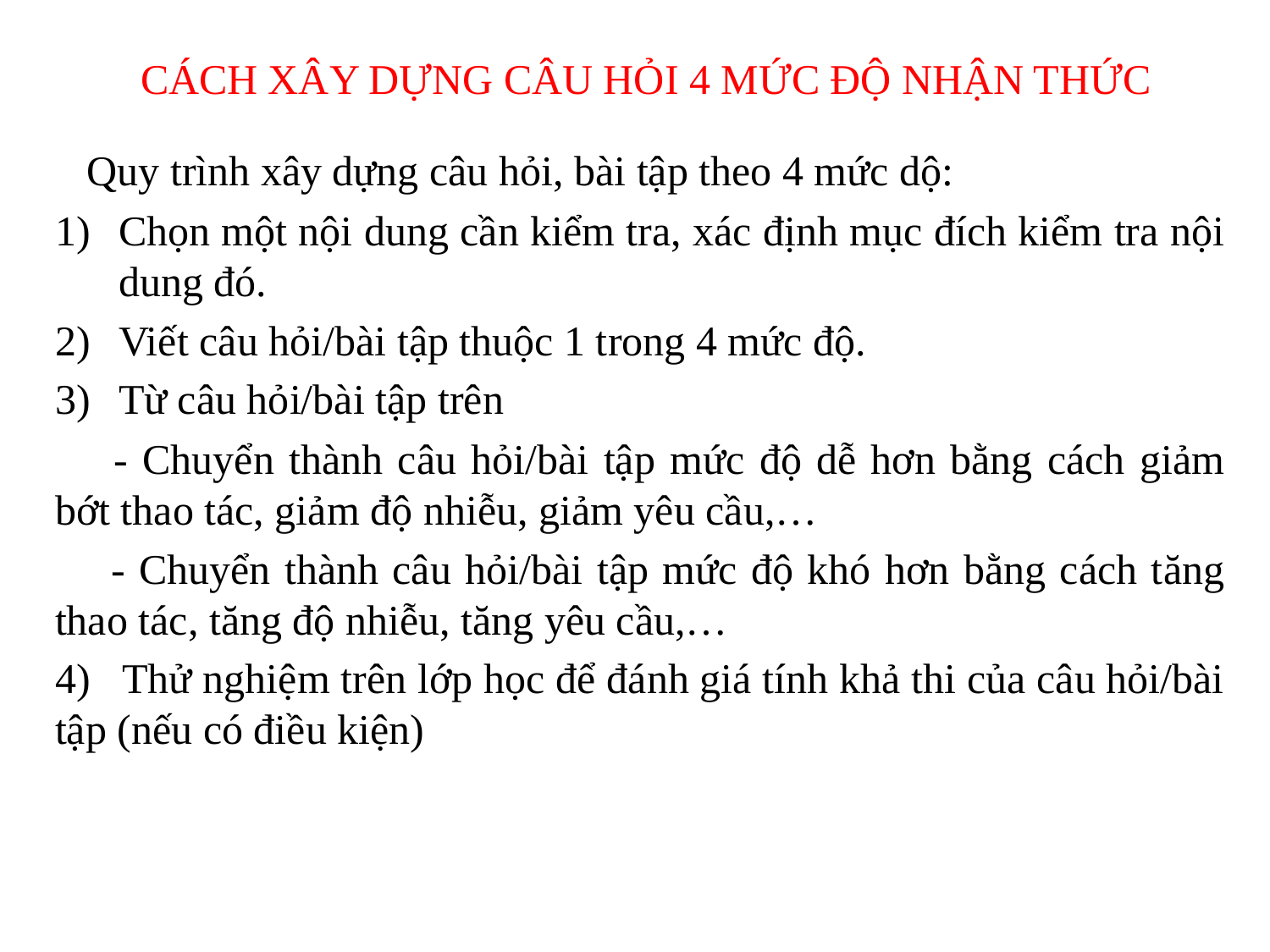

# CÁCH XÂY DỰNG CÂU HỎI 4 MỨC ĐỘ NHẬN THỨC
   Quy trình xây dựng câu hỏi, bài tập theo 4 mức dộ:
Chọn một nội dung cần kiểm tra, xác định mục đích kiểm tra nội dung đó.
Viết câu hỏi/bài tập thuộc 1 trong 4 mức độ.
Từ câu hỏi/bài tập trên
    - Chuyển thành câu hỏi/bài tập mức độ dễ hơn bằng cách giảm bớt thao tác, giảm độ nhiễu, giảm yêu cầu,…
    - Chuyển thành câu hỏi/bài tập mức độ khó hơn bằng cách tăng thao tác, tăng độ nhiễu, tăng yêu cầu,…
4)   Thử nghiệm trên lớp học để đánh giá tính khả thi của câu hỏi/bài tập (nếu có điều kiện)